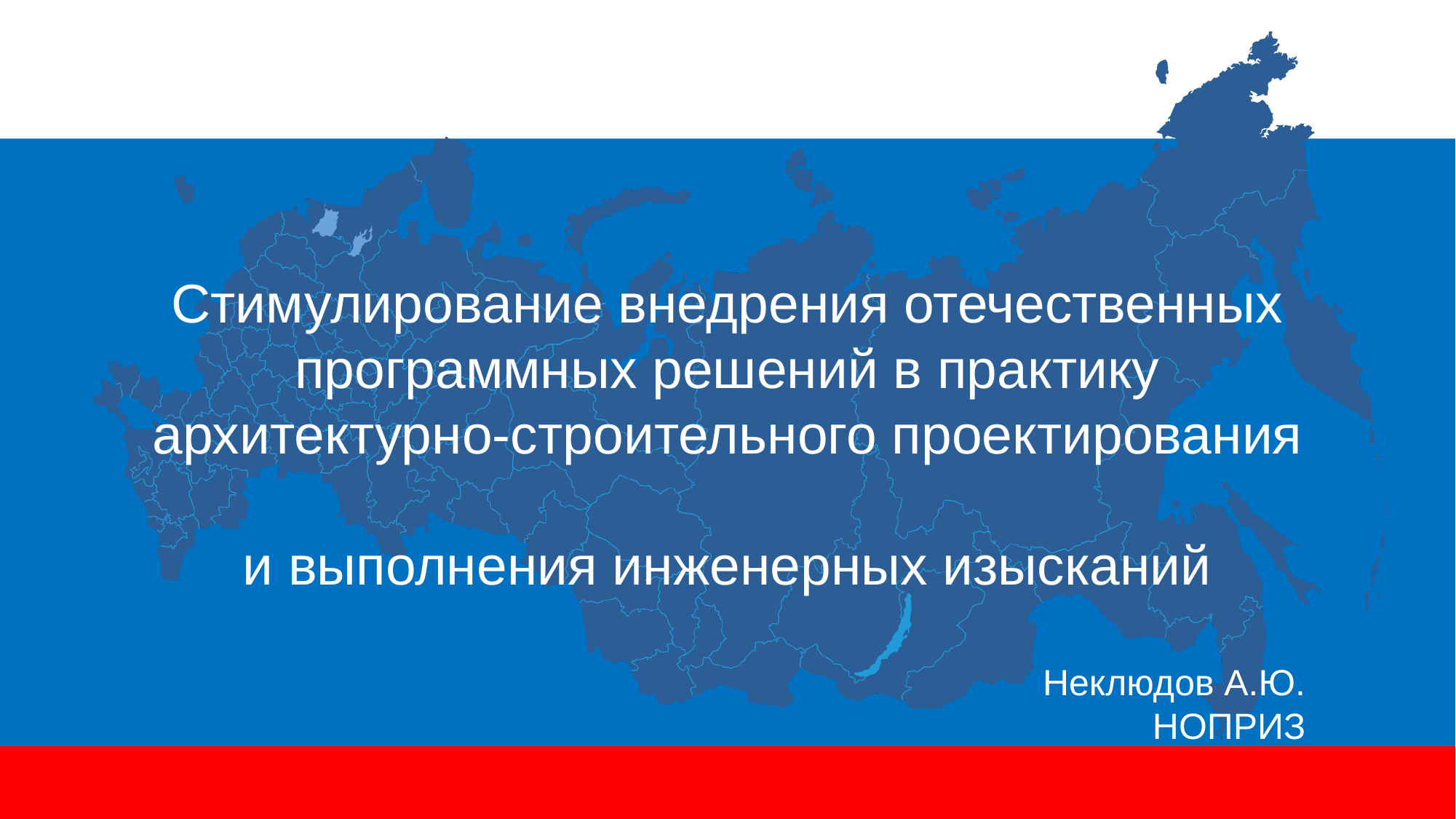

Стимулирование внедрения отечественных программных решений в практику архитектурно-строительного проектирования
и выполнения инженерных изысканий

Неклюдов А.Ю.
НОПРИЗ